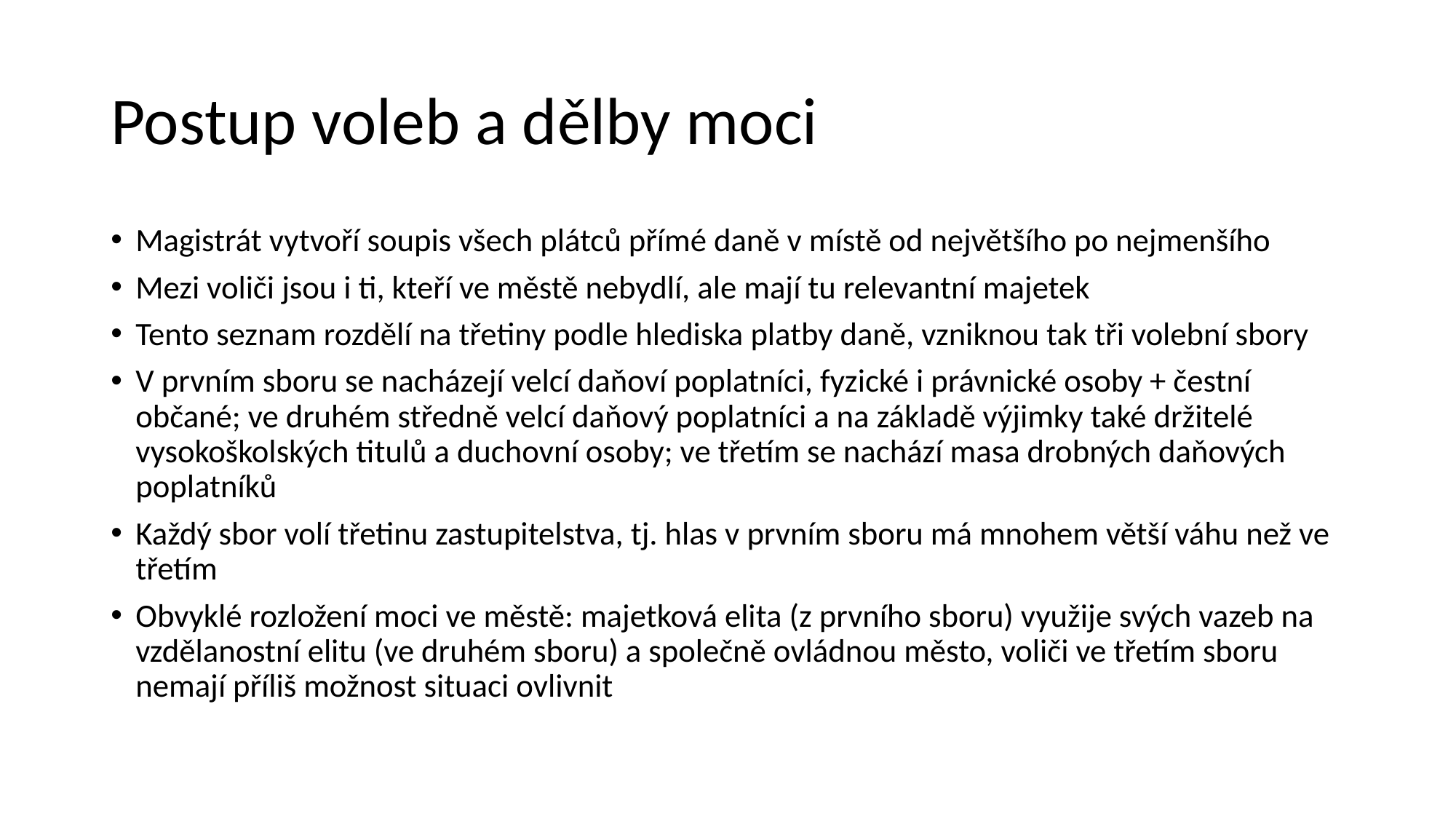

# Postup voleb a dělby moci
Magistrát vytvoří soupis všech plátců přímé daně v místě od největšího po nejmenšího
Mezi voliči jsou i ti, kteří ve městě nebydlí, ale mají tu relevantní majetek
Tento seznam rozdělí na třetiny podle hlediska platby daně, vzniknou tak tři volební sbory
V prvním sboru se nacházejí velcí daňoví poplatníci, fyzické i právnické osoby + čestní občané; ve druhém středně velcí daňový poplatníci a na základě výjimky také držitelé vysokoškolských titulů a duchovní osoby; ve třetím se nachází masa drobných daňových poplatníků
Každý sbor volí třetinu zastupitelstva, tj. hlas v prvním sboru má mnohem větší váhu než ve třetím
Obvyklé rozložení moci ve městě: majetková elita (z prvního sboru) využije svých vazeb na vzdělanostní elitu (ve druhém sboru) a společně ovládnou město, voliči ve třetím sboru nemají příliš možnost situaci ovlivnit